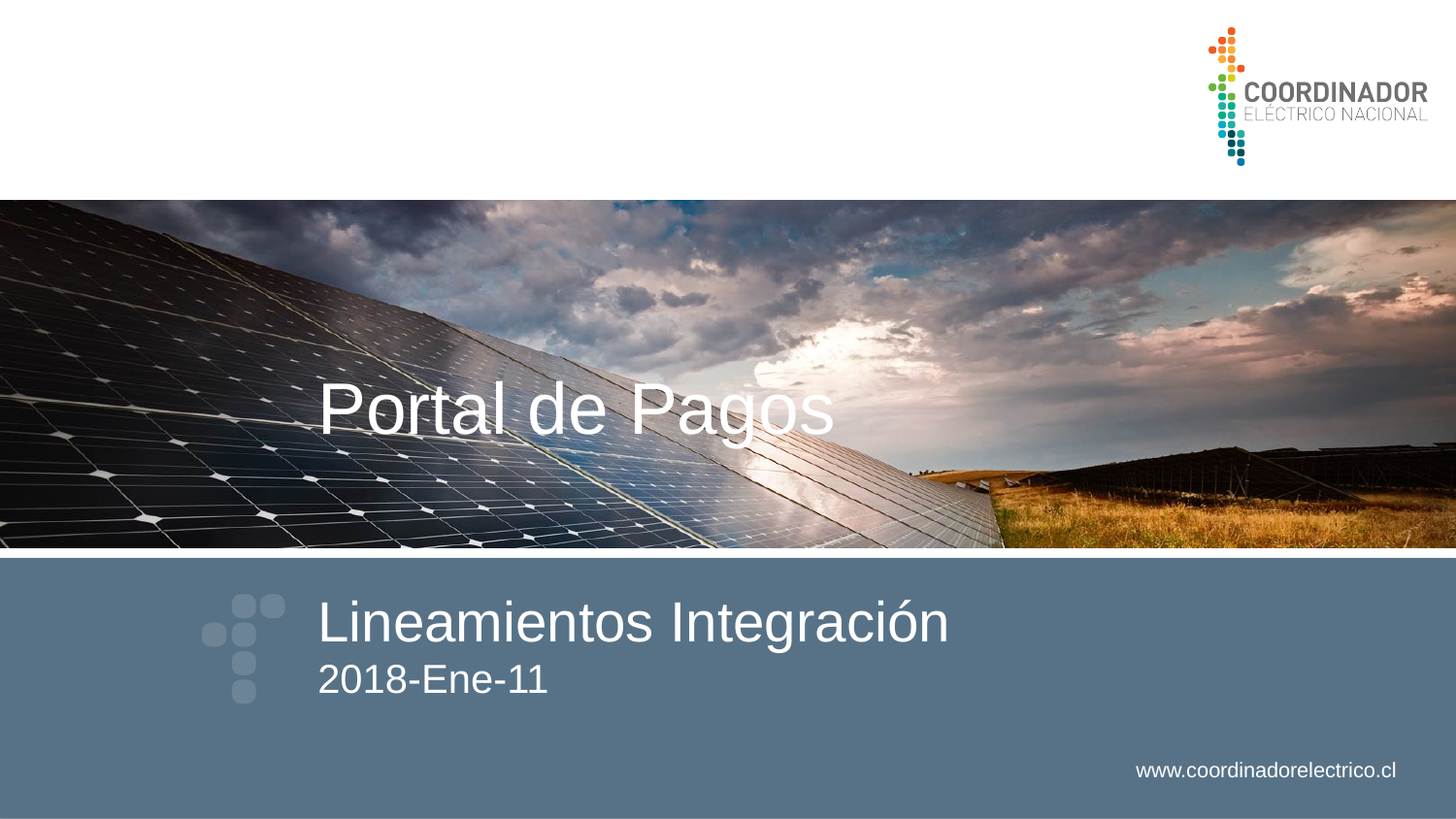

# Portal de Pagos
Lineamientos Integración
2018-Ene-11
www.coordinadorelectrico.cl